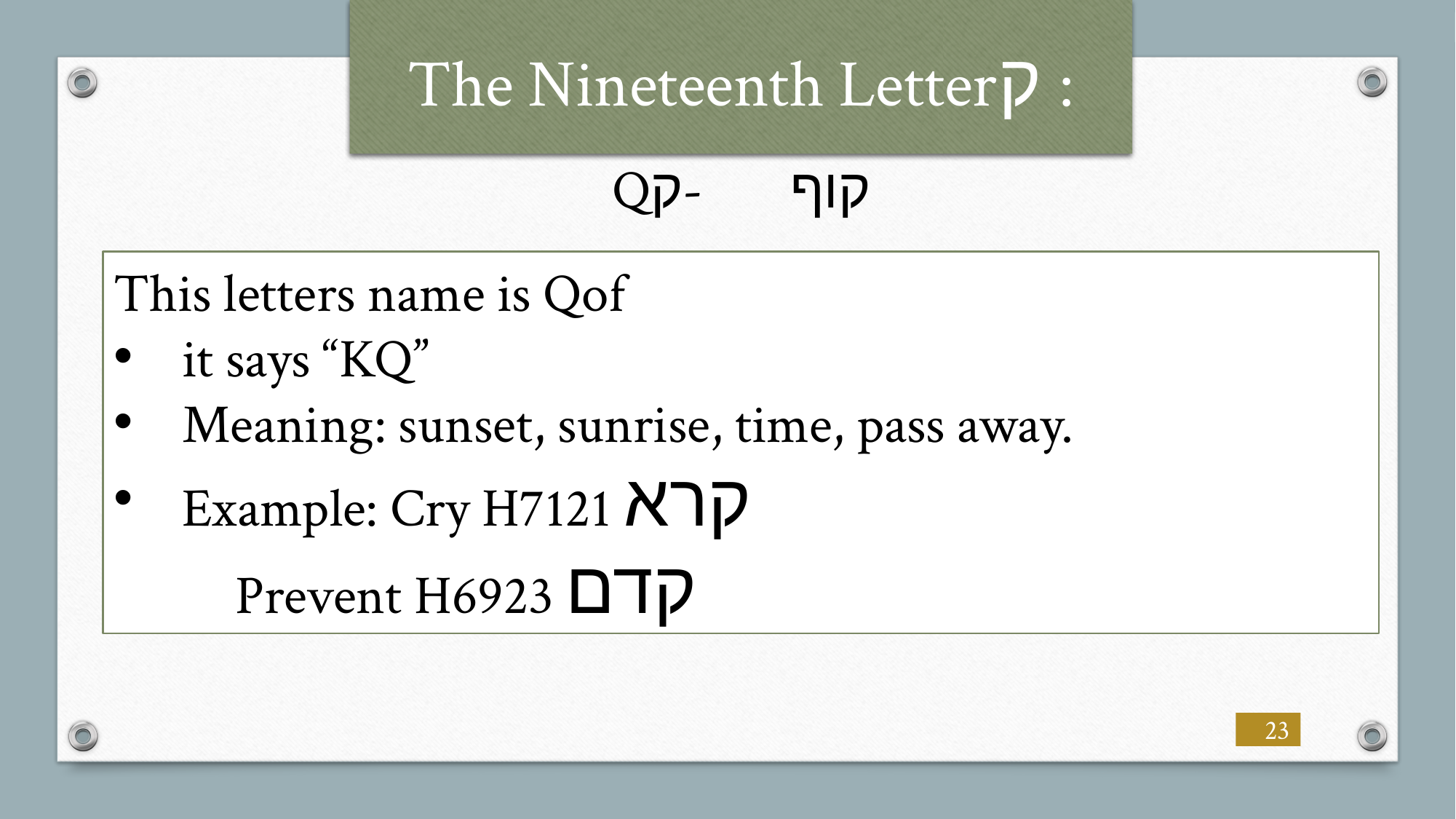

# The Nineteenth Letterק :

Qק-
קוף
This letters name is Qof
it says “KQ”
Meaning: sunset, sunrise, time, pass away.
Example: Cry H7121 קרא
	 Prevent H6923 קדם
23